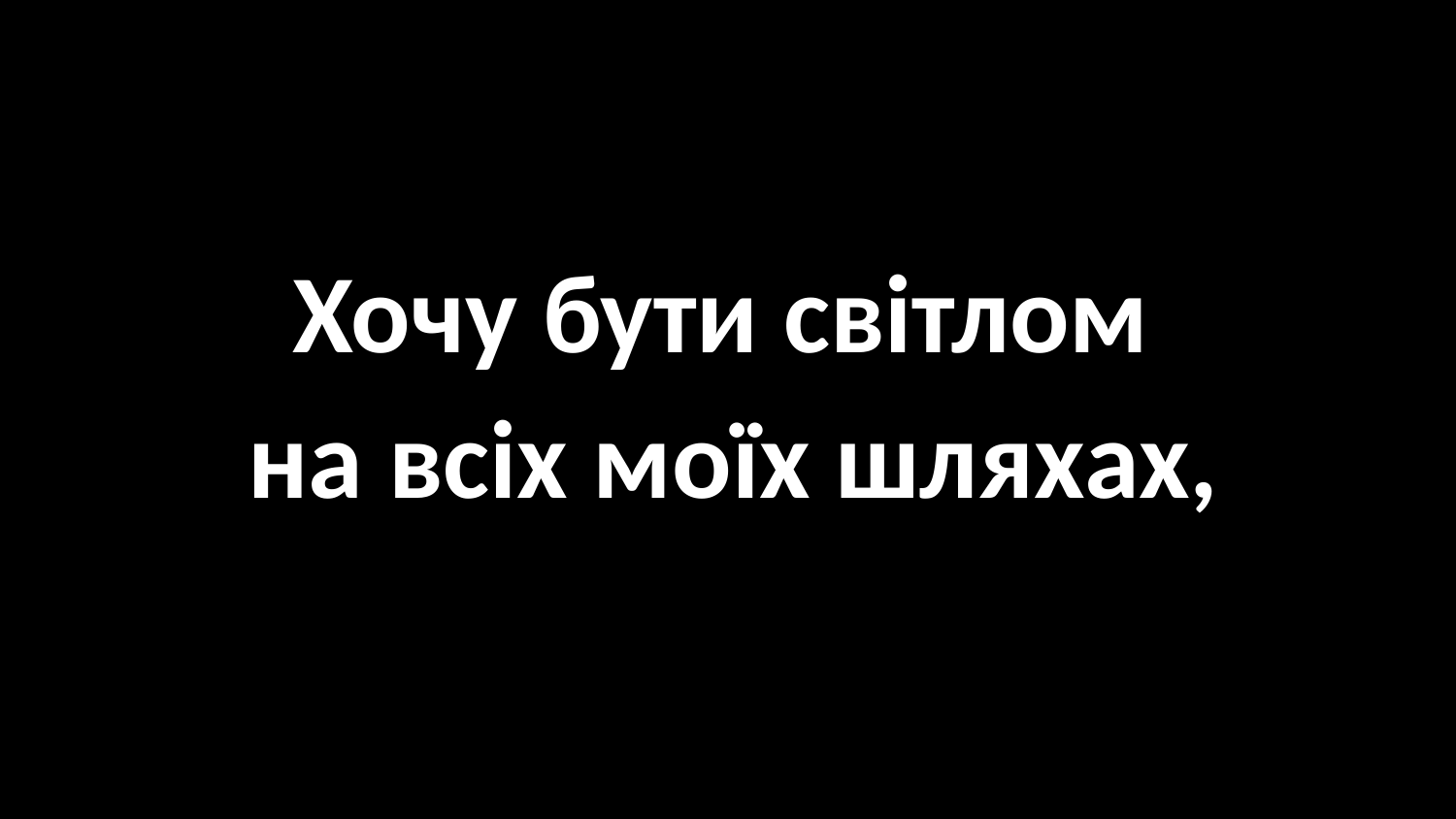

#

Хочу бути світлом
на всіх моїх шляхах,